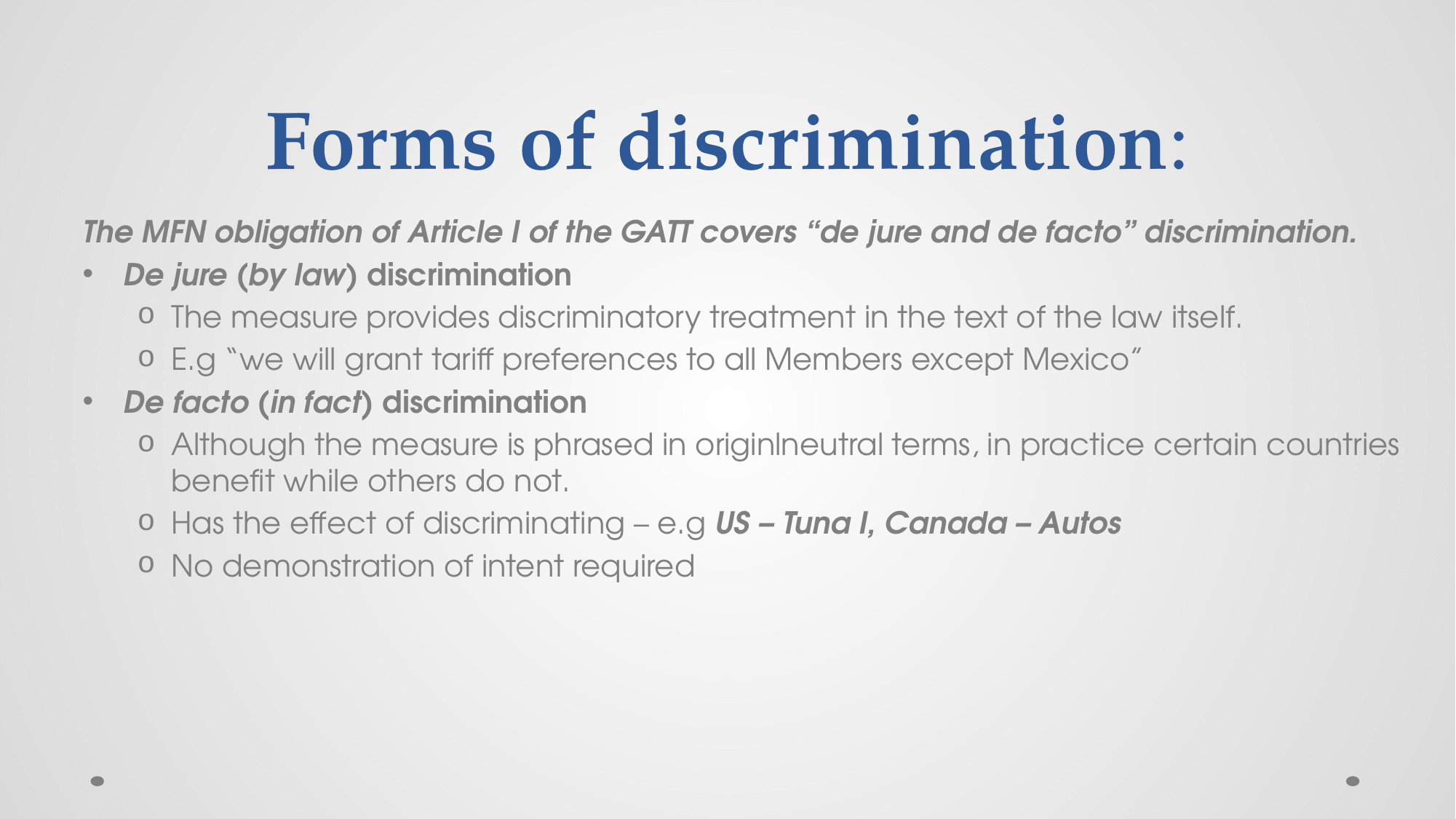

# Forms of discrimination:
The MFN obligation of Article I of the GATT covers “de jure and de facto” discrimination.
De jure (by law) discrimination
The measure provides discriminatory treatment in the text of the law itself.
E.g “we will grant tariff preferences to all Members except Mexico”
De facto (in fact) discrimination
Although the measure is phrased in originlneutral terms, in practice certain countries benefit while others do not.
Has the effect of discriminating – e.g US – Tuna I, Canada – Autos
No demonstration of intent required